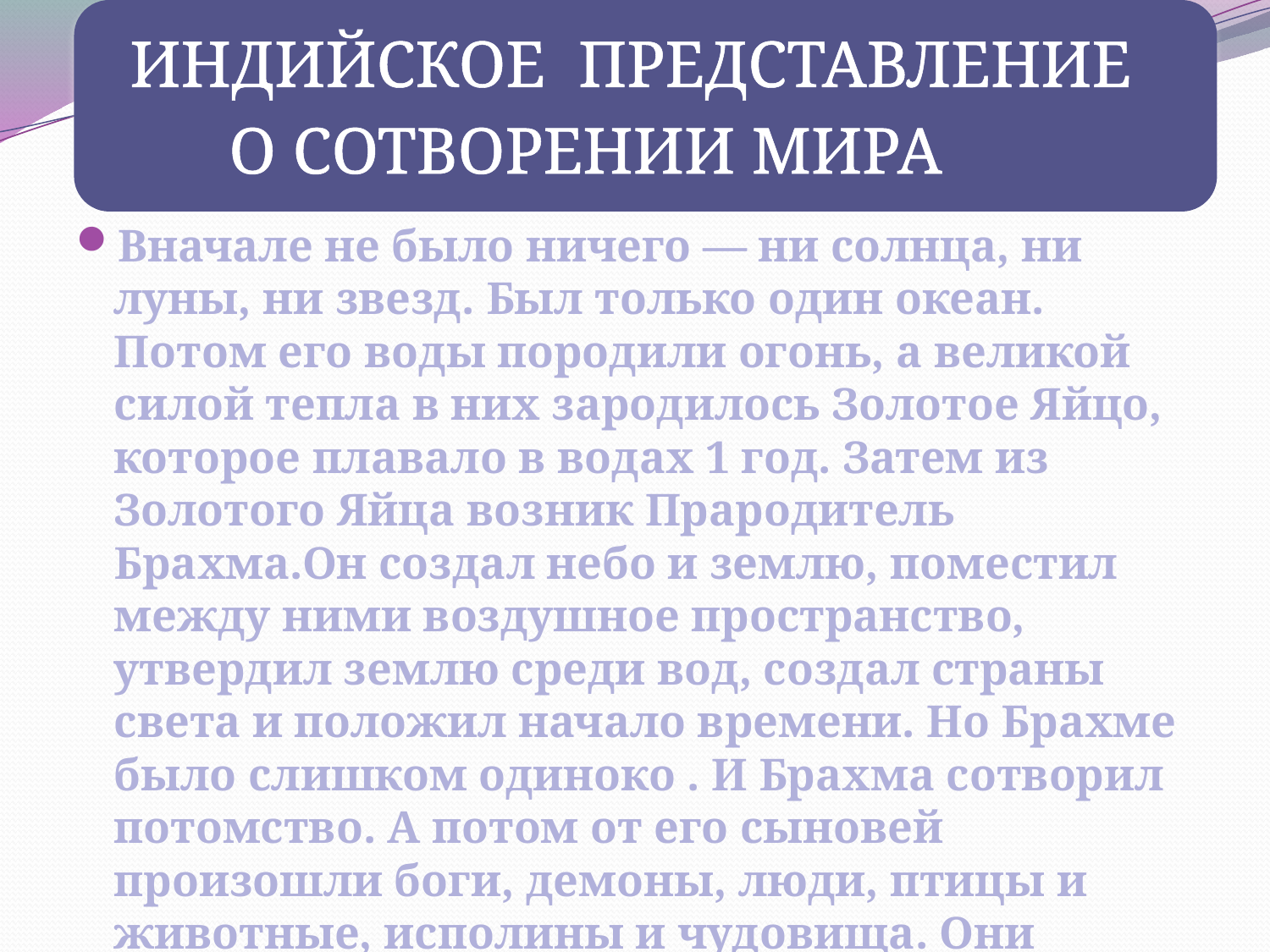

ИНДИЙСКОЕ  ПРЕДСТАВЛЕНИЕ
        О СОТВОРЕНИИ МИРА
Вначале не было ничего — ни солнца, ни луны, ни звезд. Был только один океан. Потом его воды породили огонь, а великой силой тепла в них зародилось Золотое Яйцо, которое плавало в водах 1 год. Затем из Золотого Яйца возник Прародитель Брахма.Он создал небо и землю, поместил между ними воздушное пространство, утвердил землю среди вод, создал страны света и положил начало времени. Но Брахме было слишком одиноко . И Брахма сотворил потомство. А потом от его сыновей произошли боги, демоны, люди, птицы и животные, исполины и чудовища. Они населили небеса, землю, подводный и подземный мир.